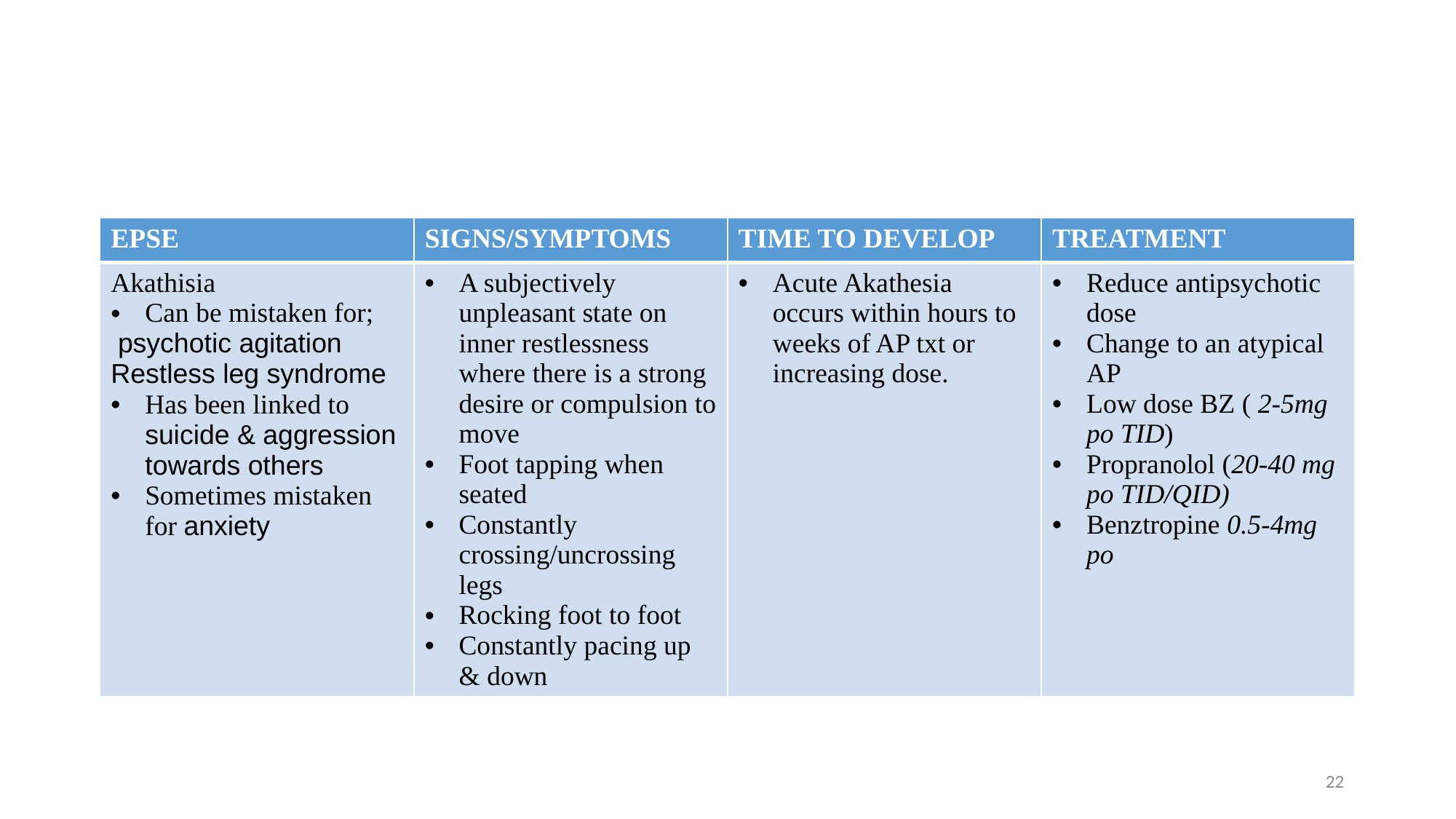

#
| EPSE | SIGNS/SYMPTOMS | TIME TO DEVELOP | TREATMENT |
| --- | --- | --- | --- |
| Akathisia Can be mistaken for; psychotic agitation Restless leg syndrome Has been linked to suicide & aggression towards others Sometimes mistaken for anxiety | A subjectively unpleasant state on inner restlessness where there is a strong desire or compulsion to move Foot tapping when seated Constantly crossing/uncrossing legs Rocking foot to foot Constantly pacing up & down | Acute Akathesia occurs within hours to weeks of AP txt or increasing dose. | Reduce antipsychotic dose Change to an atypical AP Low dose BZ ( 2-5mg po TID) Propranolol (20-40 mg po TID/QID) Benztropine 0.5-4mg po |
22